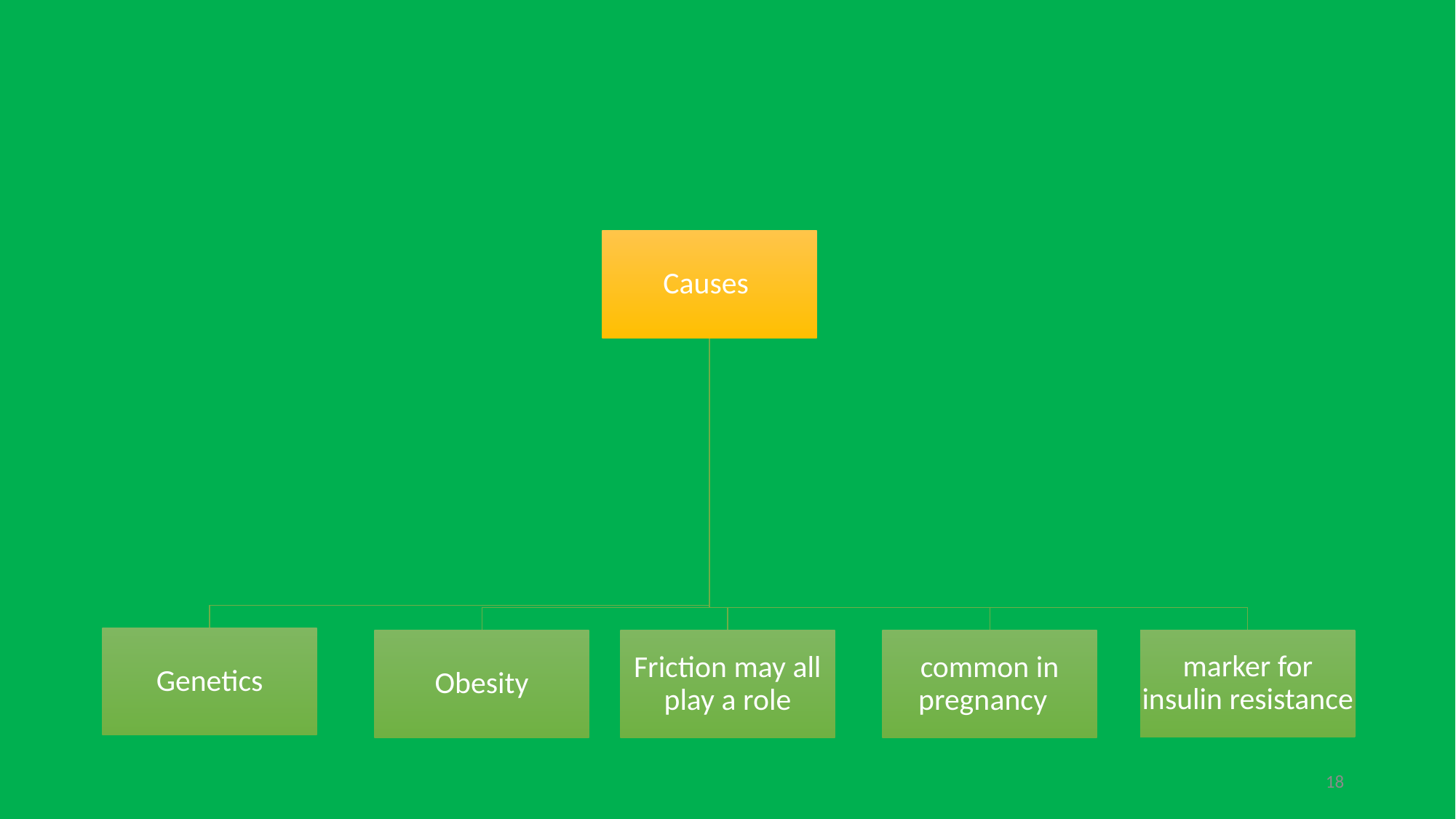

#
Causes
Genetics
Obesity
Friction may all play a role
common in pregnancy
marker for insulin resistance
18